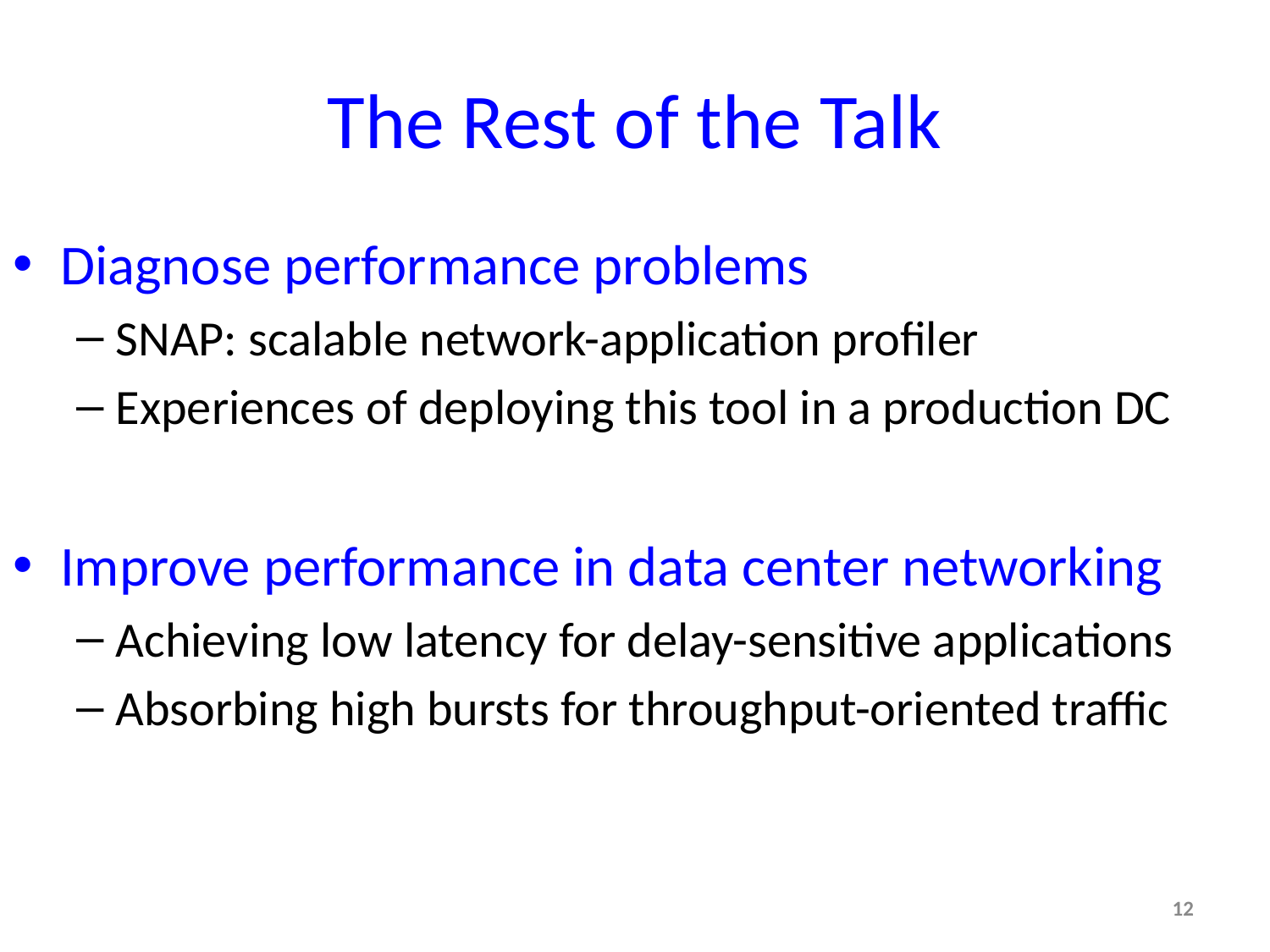

# The Rest of the Talk
Diagnose performance problems
SNAP: scalable network-application profiler
Experiences of deploying this tool in a production DC

Improve performance in data center networking
Achieving low latency for delay-sensitive applications
Absorbing high bursts for throughput-oriented traffic

12